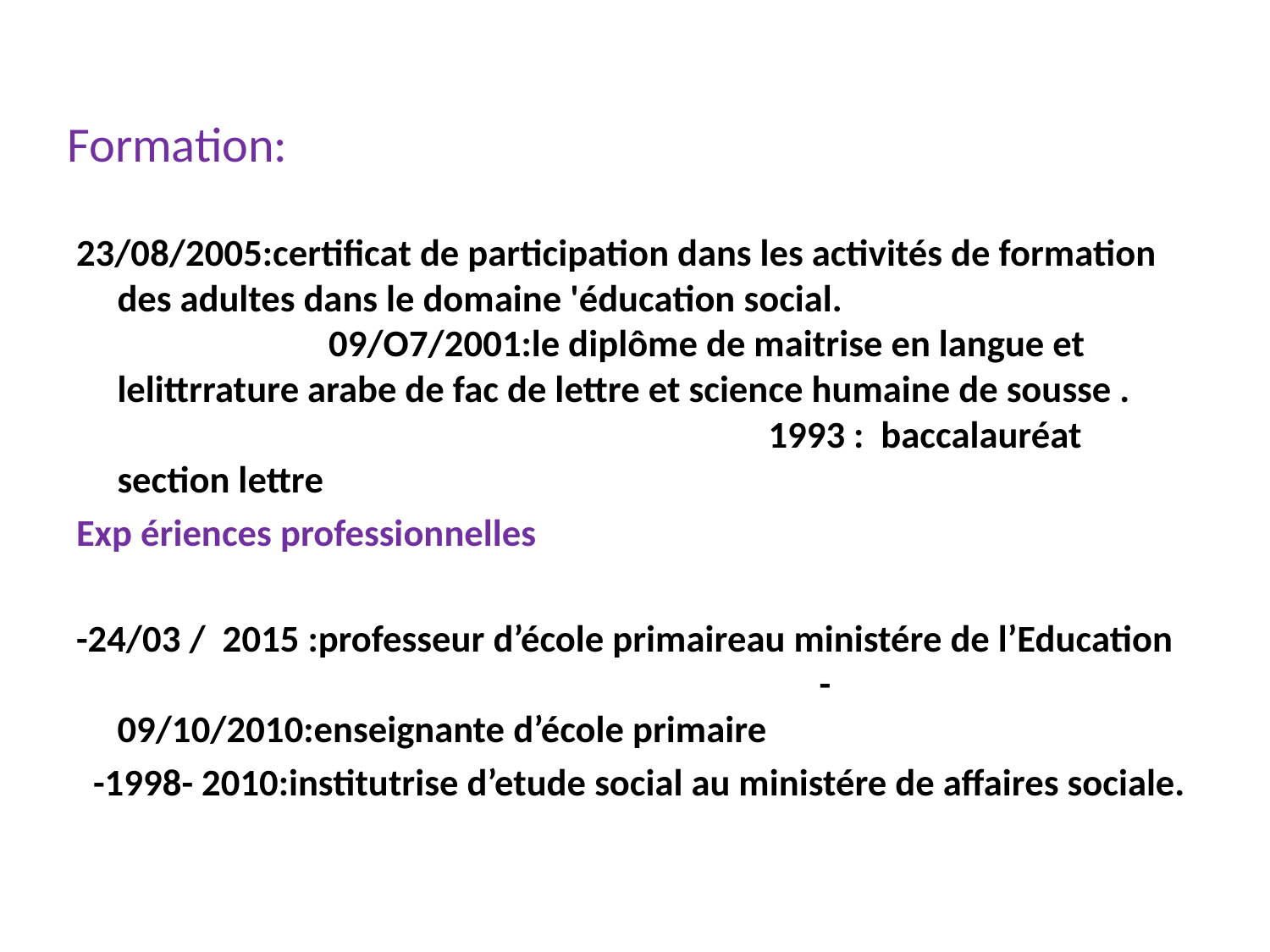

Formation:
23/08/2005:certificat de participation dans les activités de formation des adultes dans le domaine 'éducation social.                                                                   09/O7/2001:le diplôme de maitrise en langue et lelittrrature arabe de fac de lettre et science humaine de sousse .                                                                                     1993 :  baccalauréat section lettre
Exp ériences professionnelles

-24/03 /  2015 :professeur d’école primaireau ministére de l’Education                                                                                      -09/10/2010:enseignante d’école primaire
  -1998- 2010:institutrise d’etude social au ministére de affaires sociale.